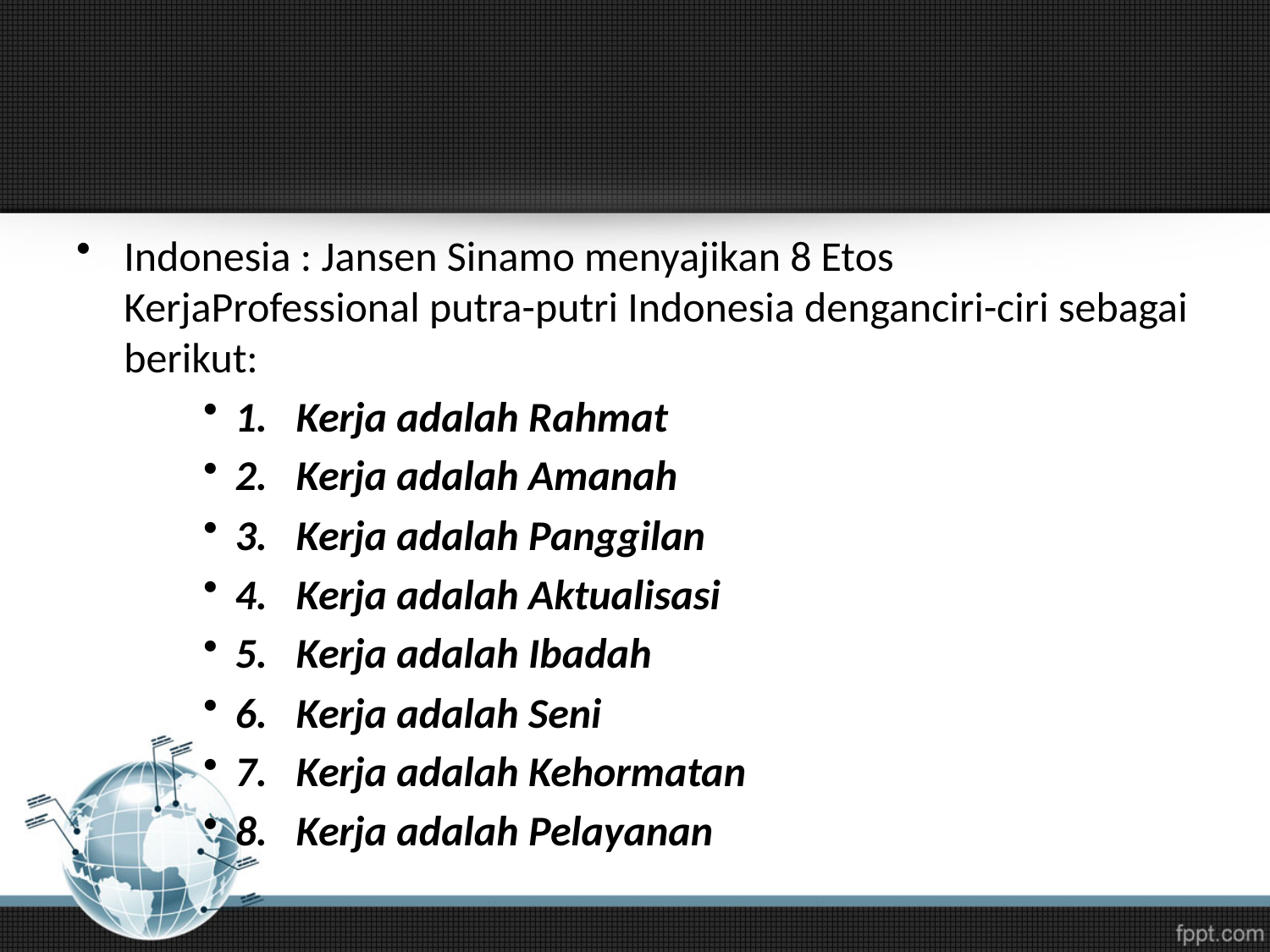

#
Indonesia : Jansen Sinamo menyajikan 8 Etos KerjaProfessional putra-putri Indonesia denganciri-ciri sebagai berikut:
1.   Kerja adalah Rahmat
2.   Kerja adalah Amanah
3.   Kerja adalah Panggilan
4.   Kerja adalah Aktualisasi
5.   Kerja adalah Ibadah
6.   Kerja adalah Seni
7.   Kerja adalah Kehormatan
8.   Kerja adalah Pelayanan